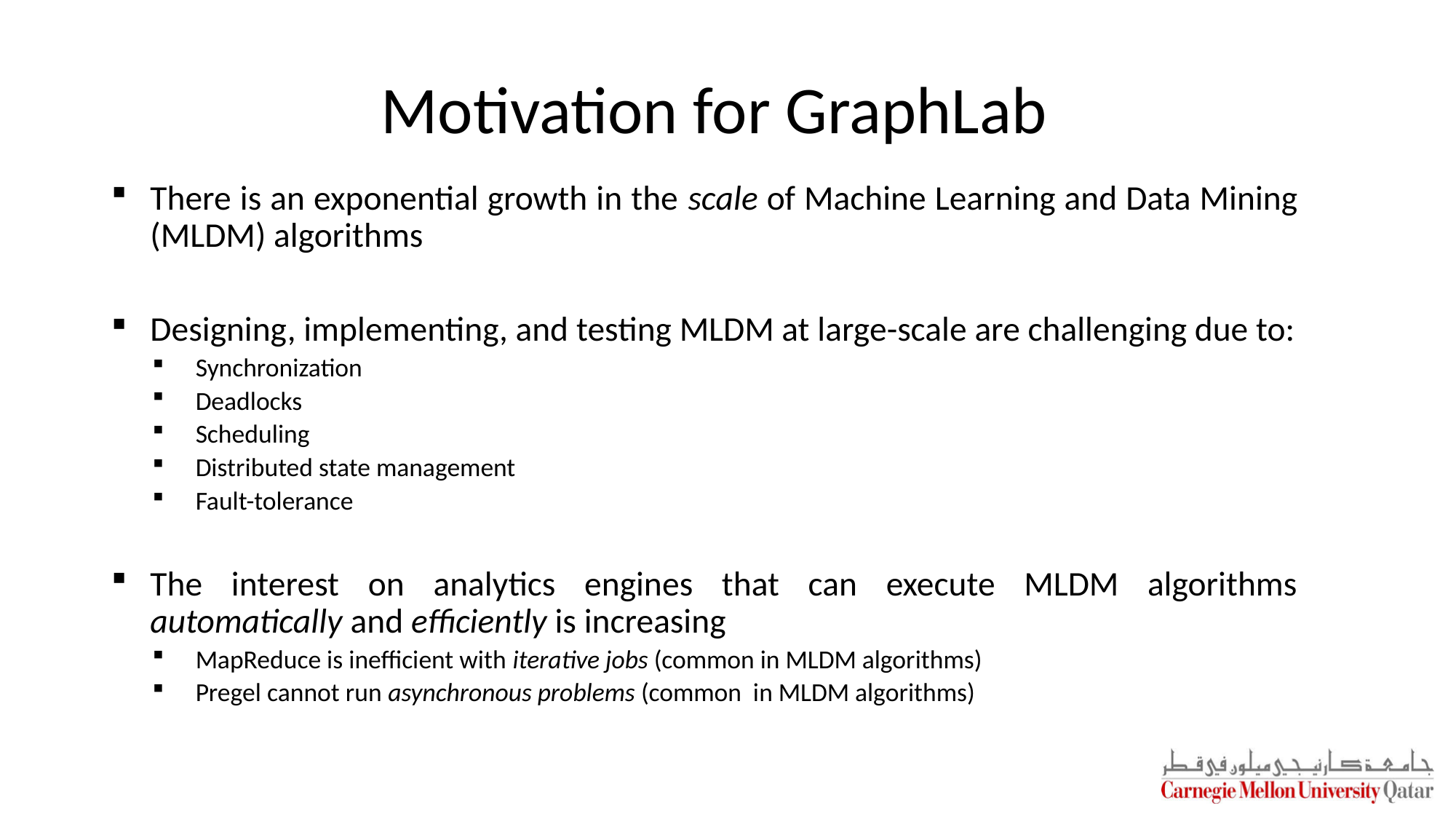

# Motivation for GraphLab
There is an exponential growth in the scale of Machine Learning and Data Mining (MLDM) algorithms

Designing, implementing, and testing MLDM at large-scale are challenging due to:
Synchronization
Deadlocks
Scheduling
Distributed state management
Fault-tolerance

The interest on analytics engines that can execute MLDM algorithms automatically and efficiently is increasing
MapReduce is inefficient with iterative jobs (common in MLDM algorithms)
Pregel cannot run asynchronous problems (common  in MLDM algorithms)